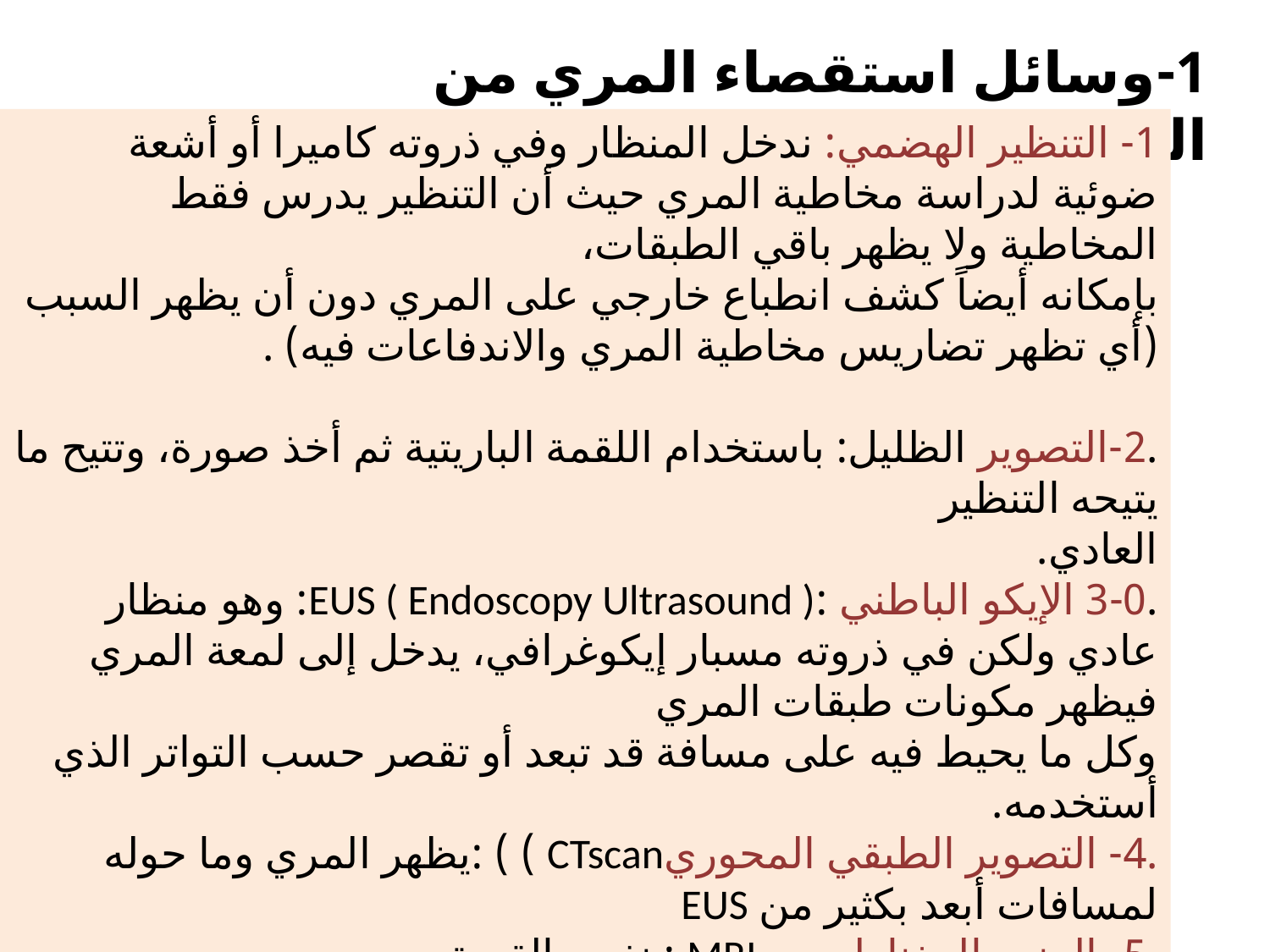

1-وسائل استقصاء المري من الناحية الشكلية:
1- التنظير الهضمي: ندخل المنظار وفي ذروته كاميرا أو أشعة ضوئية لدراسة مخاطية المري حيث أن التنظير يدرس فقط المخاطية ولا يظهر باقي الطبقات،
بإمكانه أيضاً كشف انطباع خارجي على المري دون أن يظهر السبب
(أي تظهر تضاريس مخاطية المري والاندفاعات فيه) .

.2-التصوير الظليل: باستخدام اللقمة الباريتية ثم أخذ صورة، وتتيح ما يتيحه التنظير
العادي.
.3-0 الإيكو الباطني :EUS ( Endoscopy Ultrasound ): وهو منظار عادي ولكن في ذروته مسبار إيكوغرافي، يدخل إلى لمعة المري فيظهر مكونات طبقات المري
وكل ما يحيط فيه على مسافة قد تبعد أو تقصر حسب التواتر الذي أستخدمه.
.4- التصوير الطبقي المحوريCTscan ) ) :يظهر المري وما حوله لمسافات أبعد بكثير من EUS
.5- الرنين المغناطيسي MRI : نفس القصة